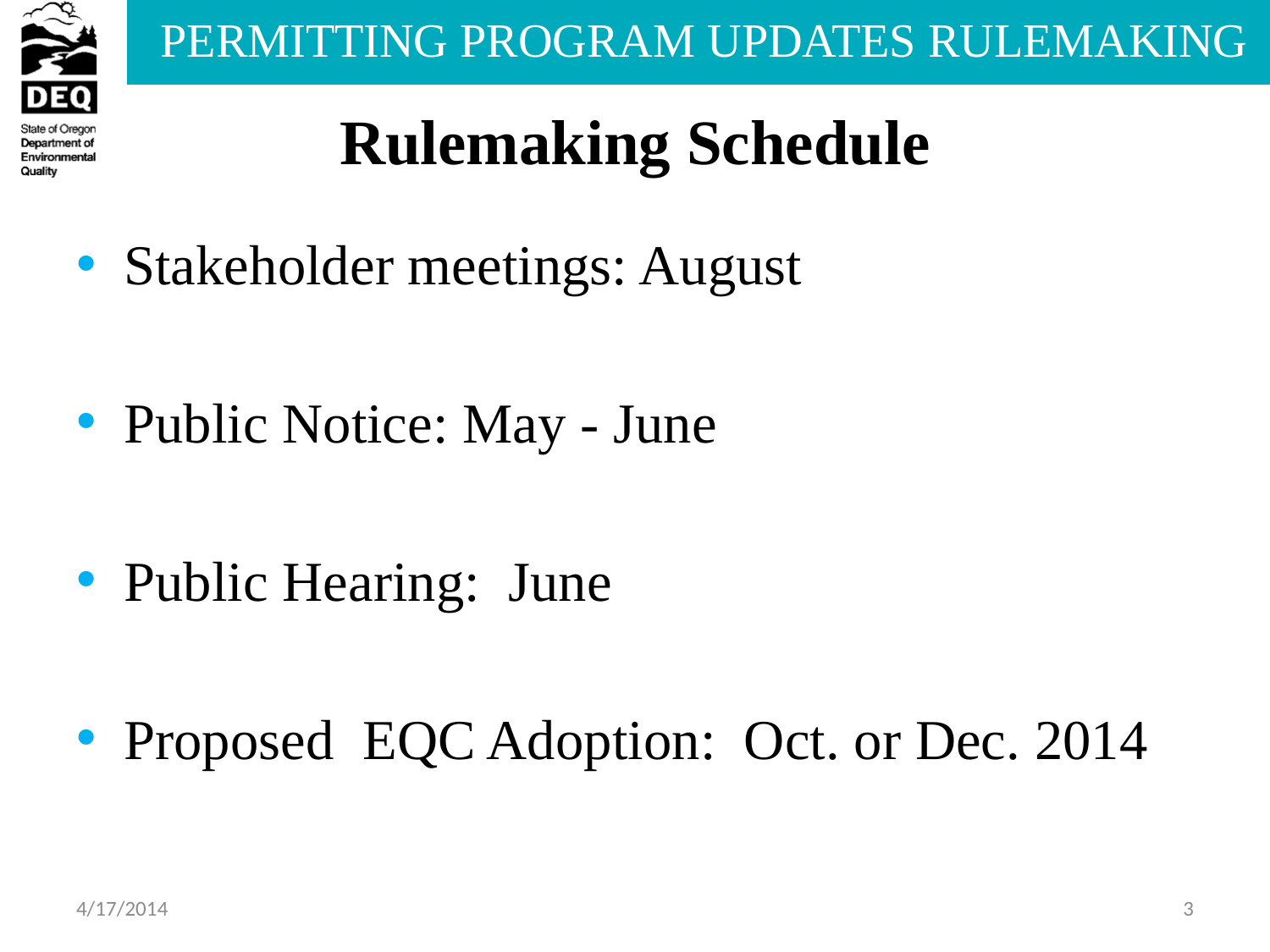

# Rulemaking Schedule
Stakeholder meetings: August

Public Notice: May - June

Public Hearing:  June

Proposed  EQC Adoption:  Oct. or Dec. 2014

4/17/2014
3